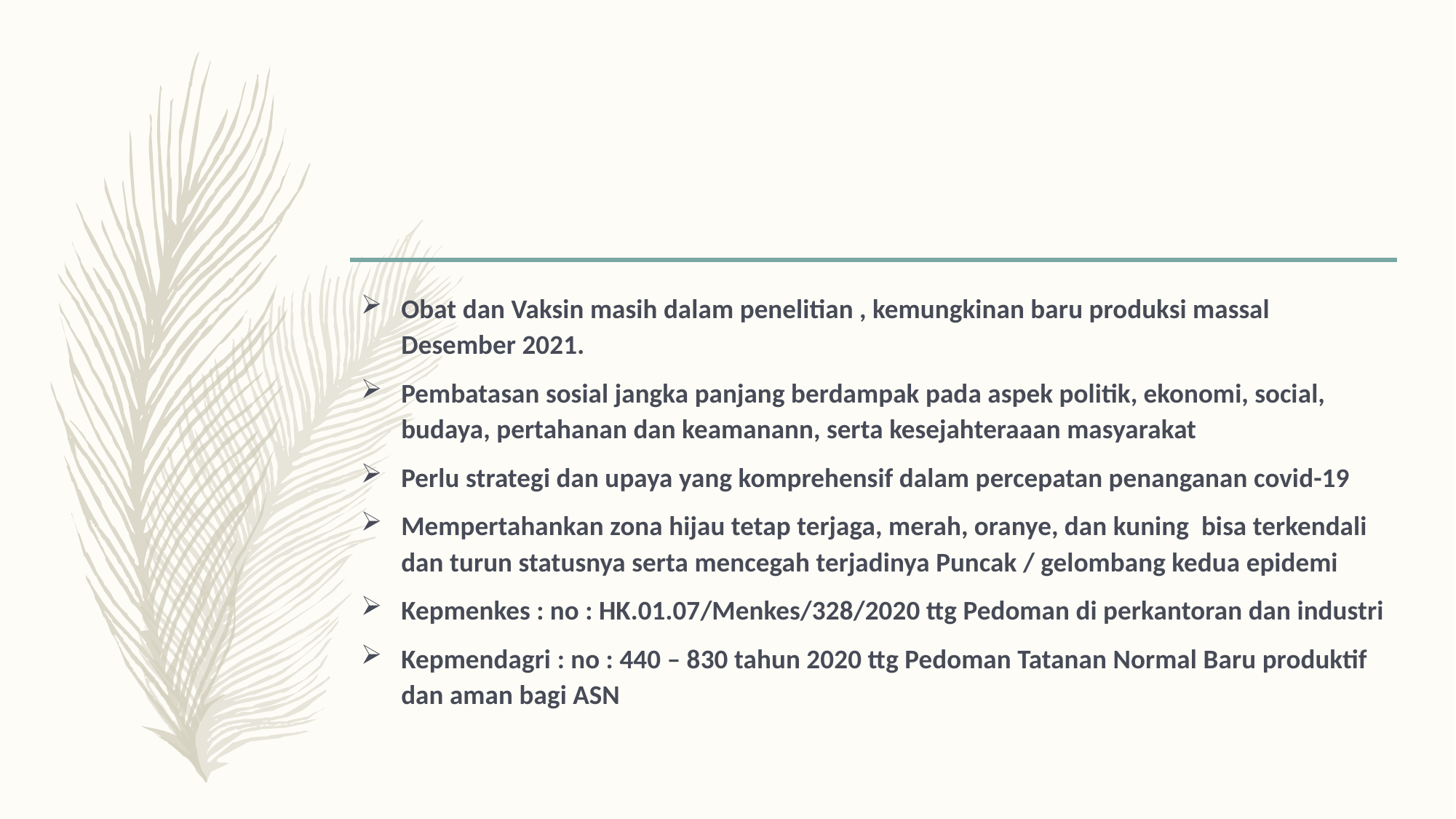

Obat dan Vaksin masih dalam penelitian , kemungkinan baru produksi massal Desember 2021.
Pembatasan sosial jangka panjang berdampak pada aspek politik, ekonomi, social, budaya, pertahanan dan keamanann, serta kesejahteraaan masyarakat
Perlu strategi dan upaya yang komprehensif dalam percepatan penanganan covid-19
Mempertahankan zona hijau tetap terjaga, merah, oranye, dan kuning  bisa terkendali dan turun statusnya serta mencegah terjadinya Puncak / gelombang kedua epidemi
Kepmenkes : no : HK.01.07/Menkes/328/2020 ttg Pedoman di perkantoran dan industri
Kepmendagri : no : 440 – 830 tahun 2020 ttg Pedoman Tatanan Normal Baru produktif dan aman bagi ASN